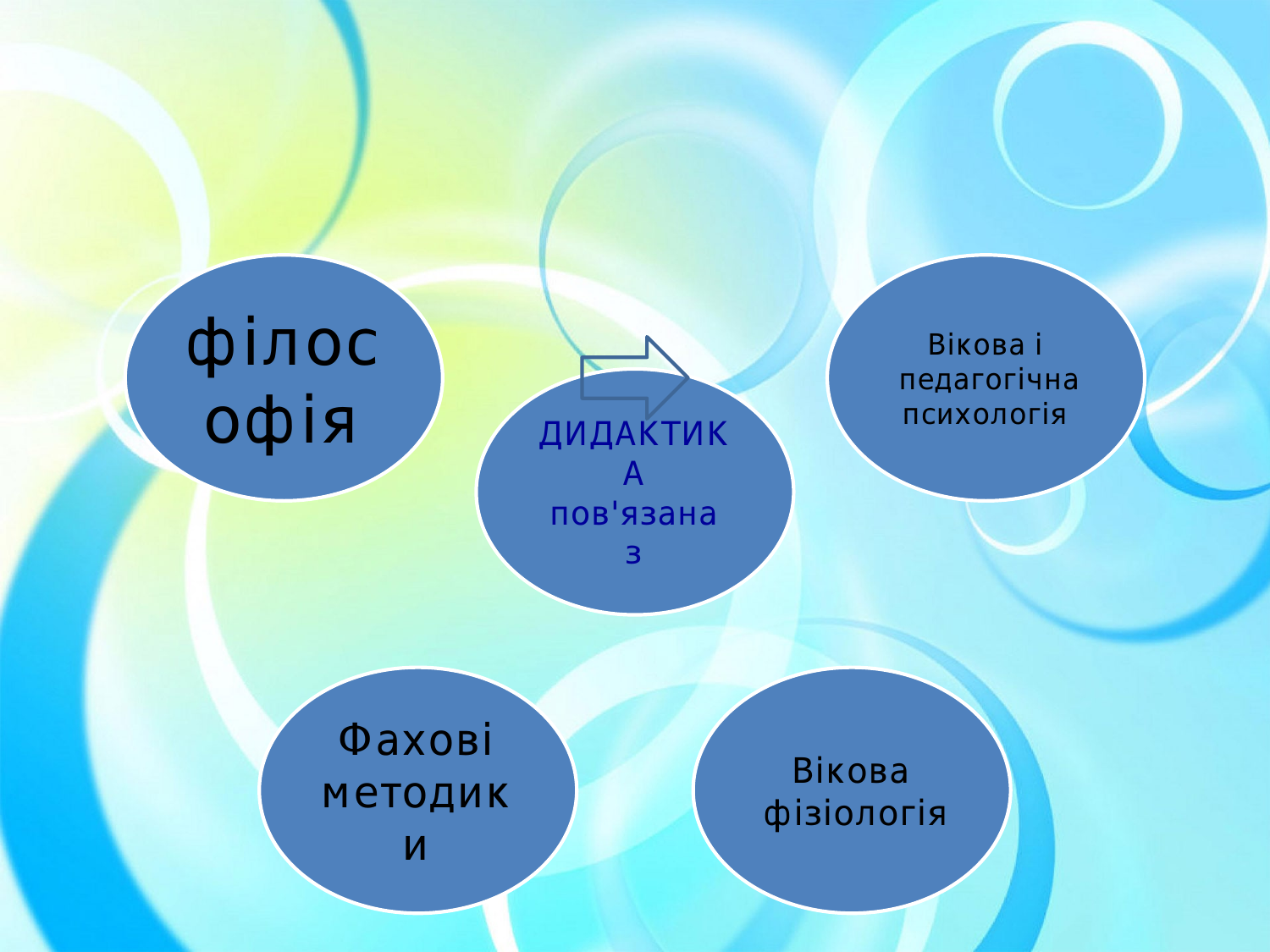

ДИДАКТИКА
пов'язана
з
Вікова і
 педагогічна
психологія
Вікова
 фізіологія
Фахові
методики
філософія